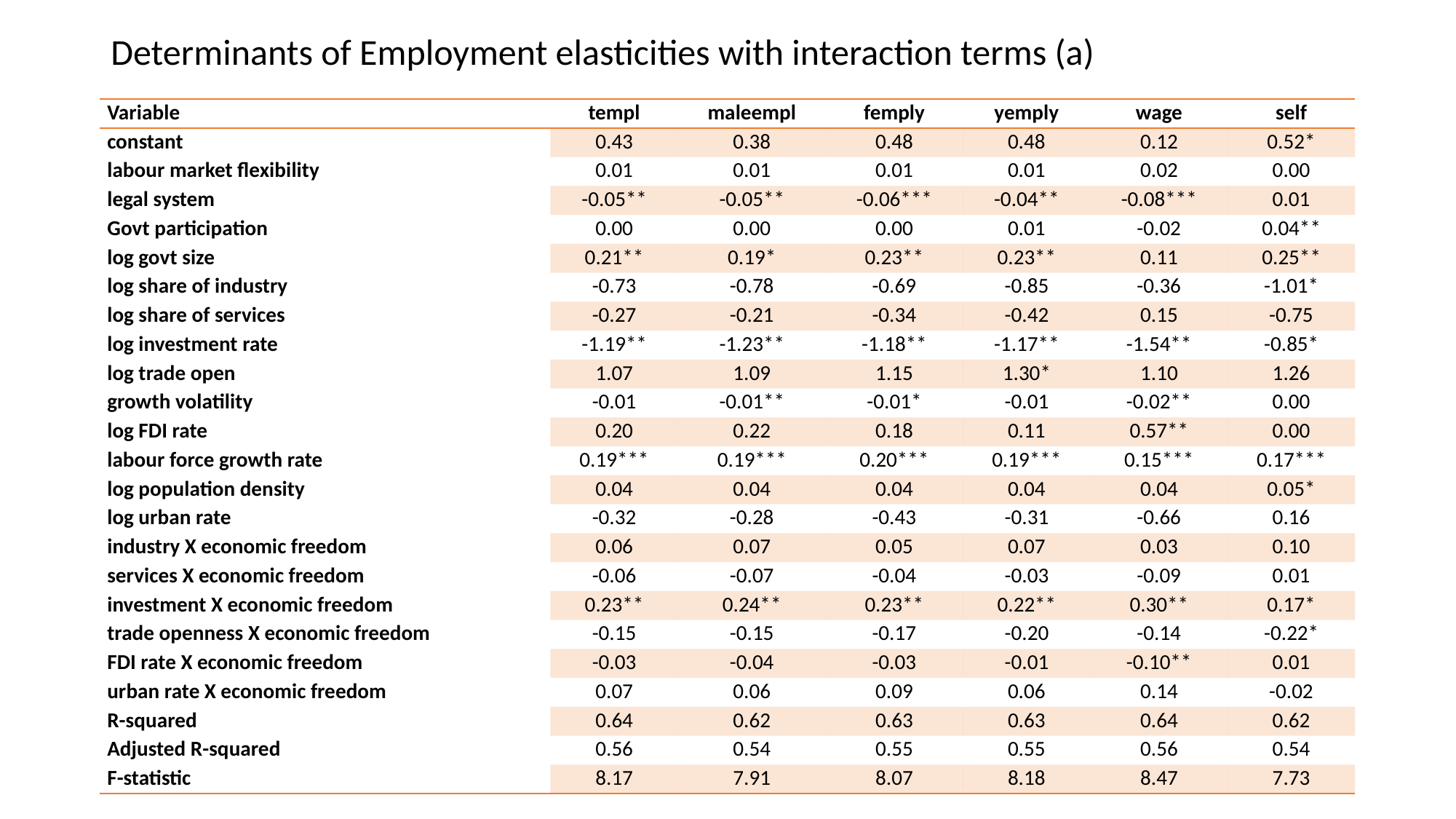

# Determinants of Employment elasticities with interaction terms (a)
| Variable | templ | maleempl | femply | yemply | wage | self |
| --- | --- | --- | --- | --- | --- | --- |
| constant | 0.43 | 0.38 | 0.48 | 0.48 | 0.12 | 0.52\* |
| labour market flexibility | 0.01 | 0.01 | 0.01 | 0.01 | 0.02 | 0.00 |
| legal system | -0.05\*\* | -0.05\*\* | -0.06\*\*\* | -0.04\*\* | -0.08\*\*\* | 0.01 |
| Govt participation | 0.00 | 0.00 | 0.00 | 0.01 | -0.02 | 0.04\*\* |
| log govt size | 0.21\*\* | 0.19\* | 0.23\*\* | 0.23\*\* | 0.11 | 0.25\*\* |
| log share of industry | -0.73 | -0.78 | -0.69 | -0.85 | -0.36 | -1.01\* |
| log share of services | -0.27 | -0.21 | -0.34 | -0.42 | 0.15 | -0.75 |
| log investment rate | -1.19\*\* | -1.23\*\* | -1.18\*\* | -1.17\*\* | -1.54\*\* | -0.85\* |
| log trade open | 1.07 | 1.09 | 1.15 | 1.30\* | 1.10 | 1.26 |
| growth volatility | -0.01 | -0.01\*\* | -0.01\* | -0.01 | -0.02\*\* | 0.00 |
| log FDI rate | 0.20 | 0.22 | 0.18 | 0.11 | 0.57\*\* | 0.00 |
| labour force growth rate | 0.19\*\*\* | 0.19\*\*\* | 0.20\*\*\* | 0.19\*\*\* | 0.15\*\*\* | 0.17\*\*\* |
| log population density | 0.04 | 0.04 | 0.04 | 0.04 | 0.04 | 0.05\* |
| log urban rate | -0.32 | -0.28 | -0.43 | -0.31 | -0.66 | 0.16 |
| industry X economic freedom | 0.06 | 0.07 | 0.05 | 0.07 | 0.03 | 0.10 |
| services X economic freedom | -0.06 | -0.07 | -0.04 | -0.03 | -0.09 | 0.01 |
| investment X economic freedom | 0.23\*\* | 0.24\*\* | 0.23\*\* | 0.22\*\* | 0.30\*\* | 0.17\* |
| trade openness X economic freedom | -0.15 | -0.15 | -0.17 | -0.20 | -0.14 | -0.22\* |
| FDI rate X economic freedom | -0.03 | -0.04 | -0.03 | -0.01 | -0.10\*\* | 0.01 |
| urban rate X economic freedom | 0.07 | 0.06 | 0.09 | 0.06 | 0.14 | -0.02 |
| R-squared | 0.64 | 0.62 | 0.63 | 0.63 | 0.64 | 0.62 |
| Adjusted R-squared | 0.56 | 0.54 | 0.55 | 0.55 | 0.56 | 0.54 |
| F-statistic | 8.17 | 7.91 | 8.07 | 8.18 | 8.47 | 7.73 |